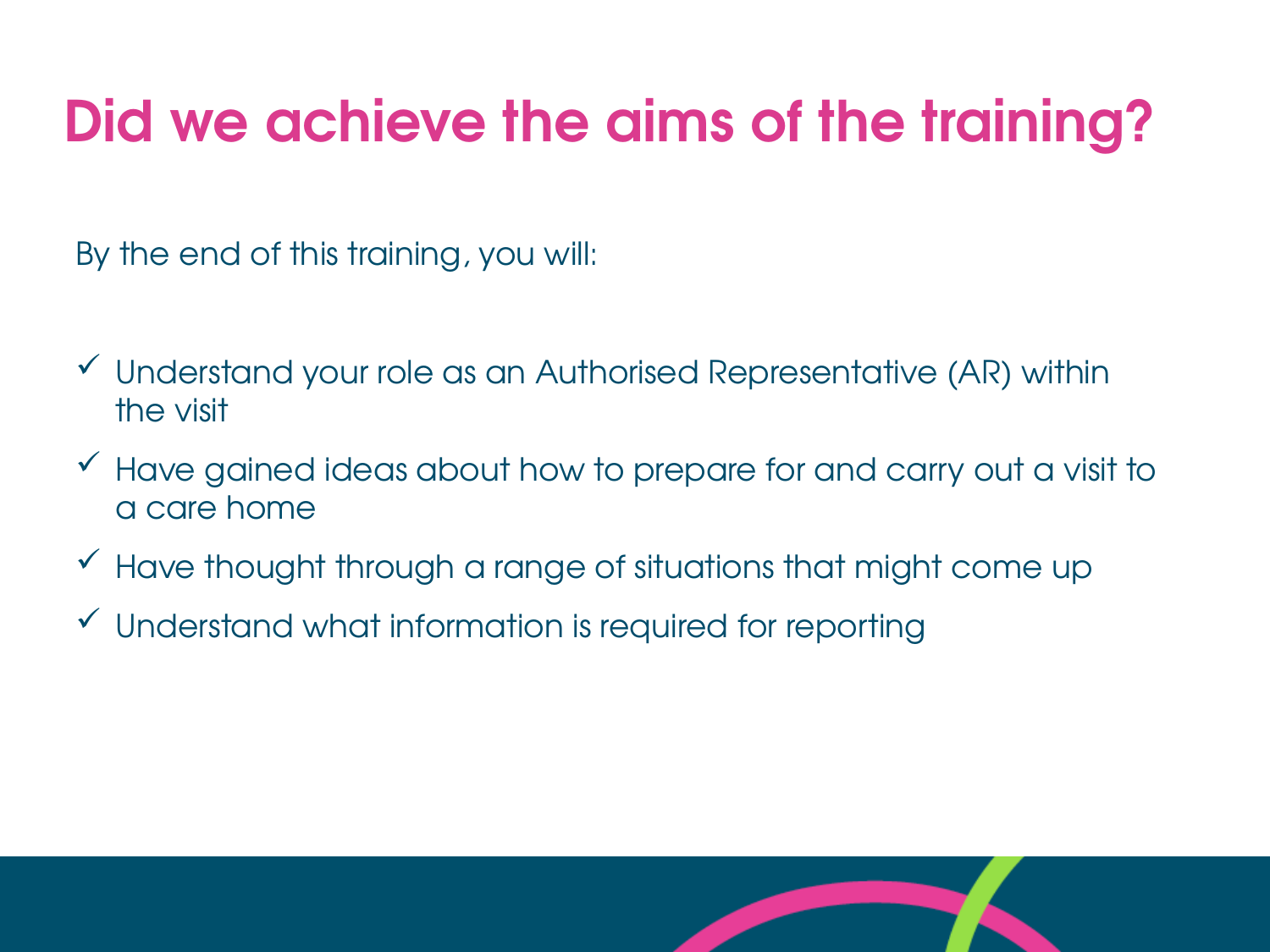

# Did we achieve the aims of the training?
By the end of this training, you will:

Understand your role as an Authorised Representative (AR) within the visit
Have gained ideas about how to prepare for and carry out a visit to a care home
Have thought through a range of situations that might come up
Understand what information is required for reporting